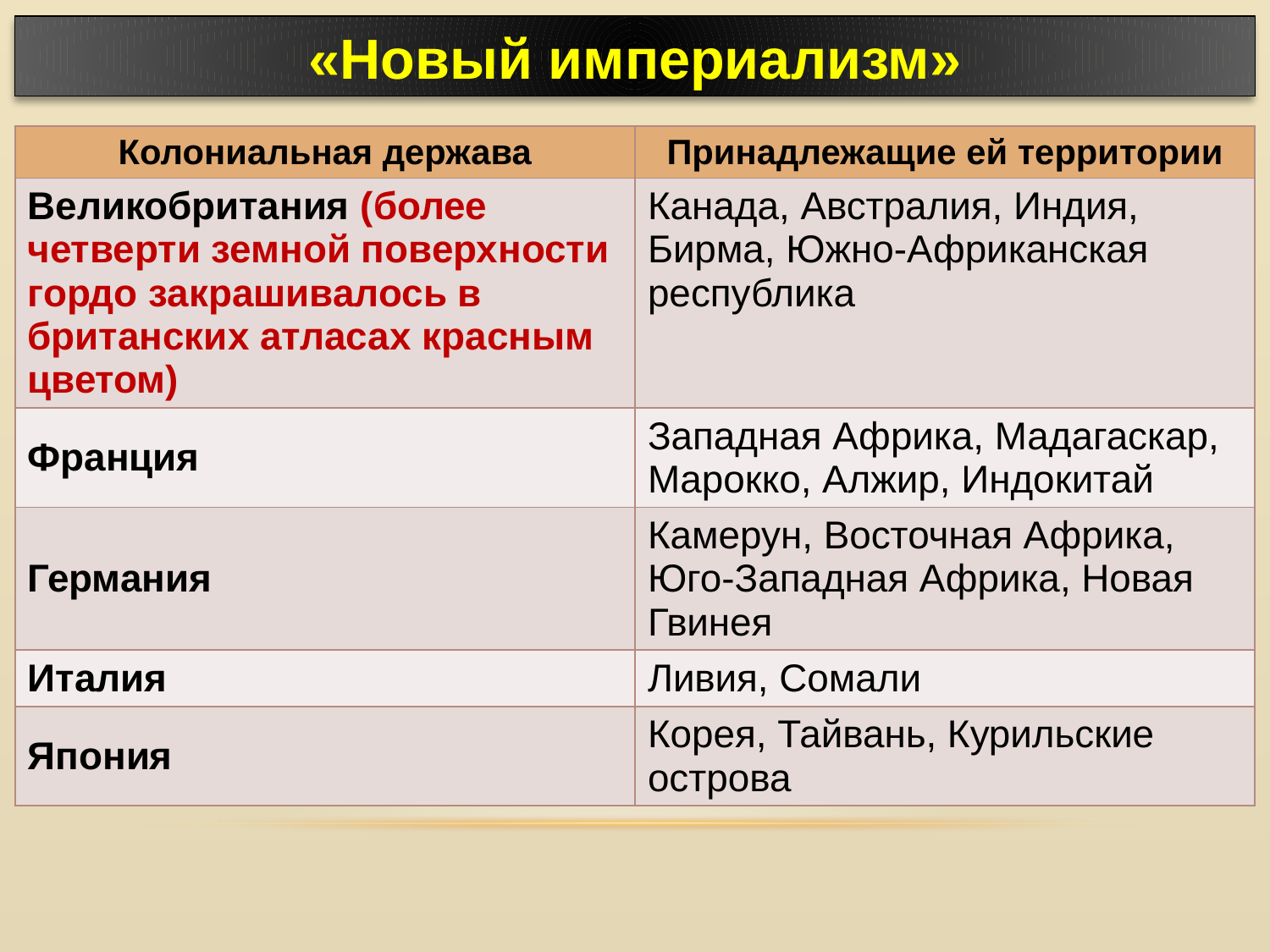

«Новый империализм»
| Колониальная держава | Принадлежащие ей территории |
| --- | --- |
| Великобритания (более четверти земной поверхности гордо закрашивалось в британских атласах красным цветом) | Канада, Австралия, Индия, Бирма, Южно-Африканская республика |
| Франция | Западная Африка, Мадагаскар, Марокко, Алжир, Индокитай |
| Германия | Камерун, Восточная Африка, Юго-Западная Африка, Новая Гвинея |
| Италия | Ливия, Сомали |
| Япония | Корея, Тайвань, Курильские острова |